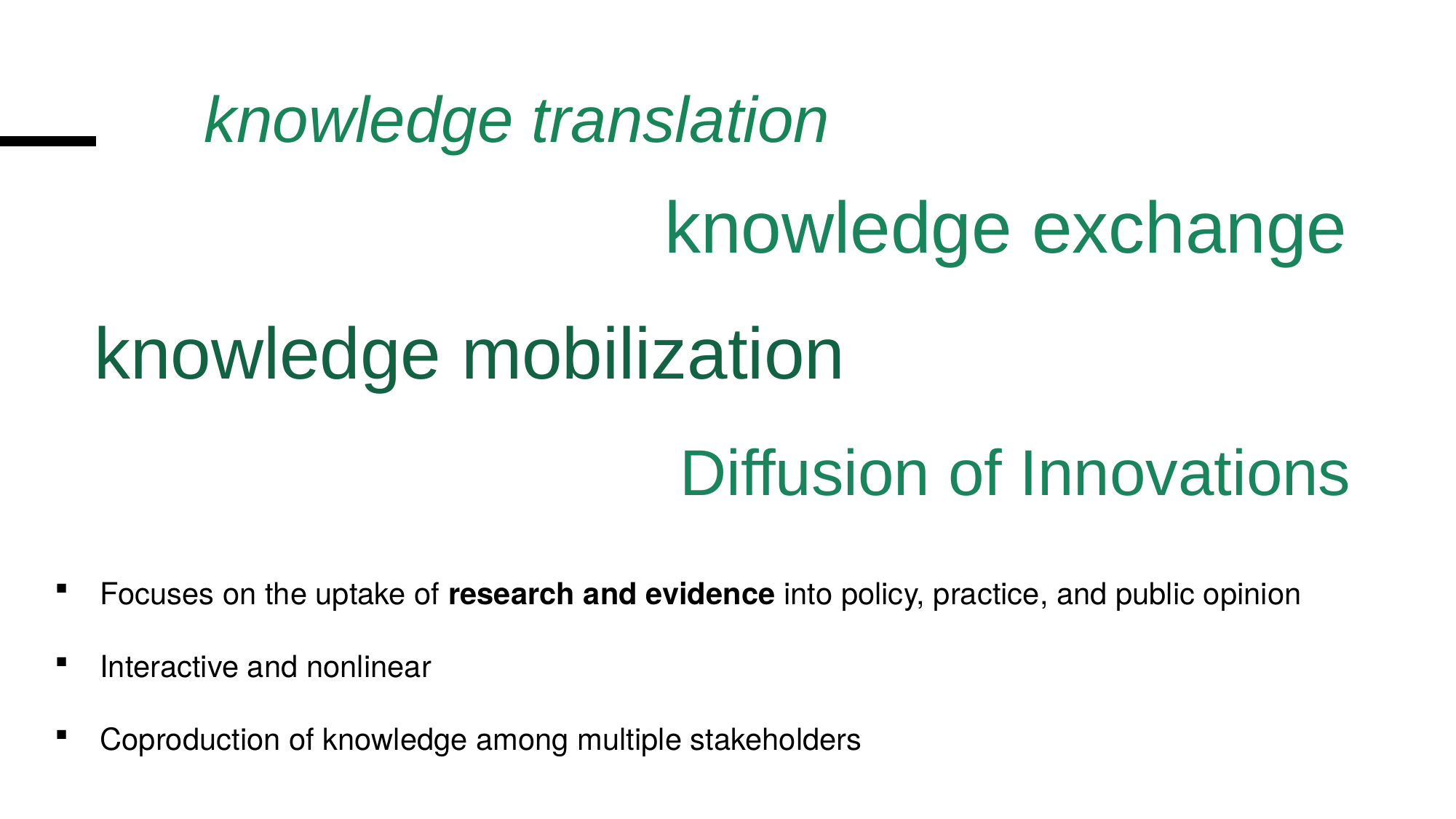

knowledge translation
knowledge exchange
knowledge mobilization
Diffusion of Innovations
Focuses on the uptake of research and evidence into policy, practice, and public opinion

Interactive and nonlinear

Coproduction of knowledge among multiple stakeholders